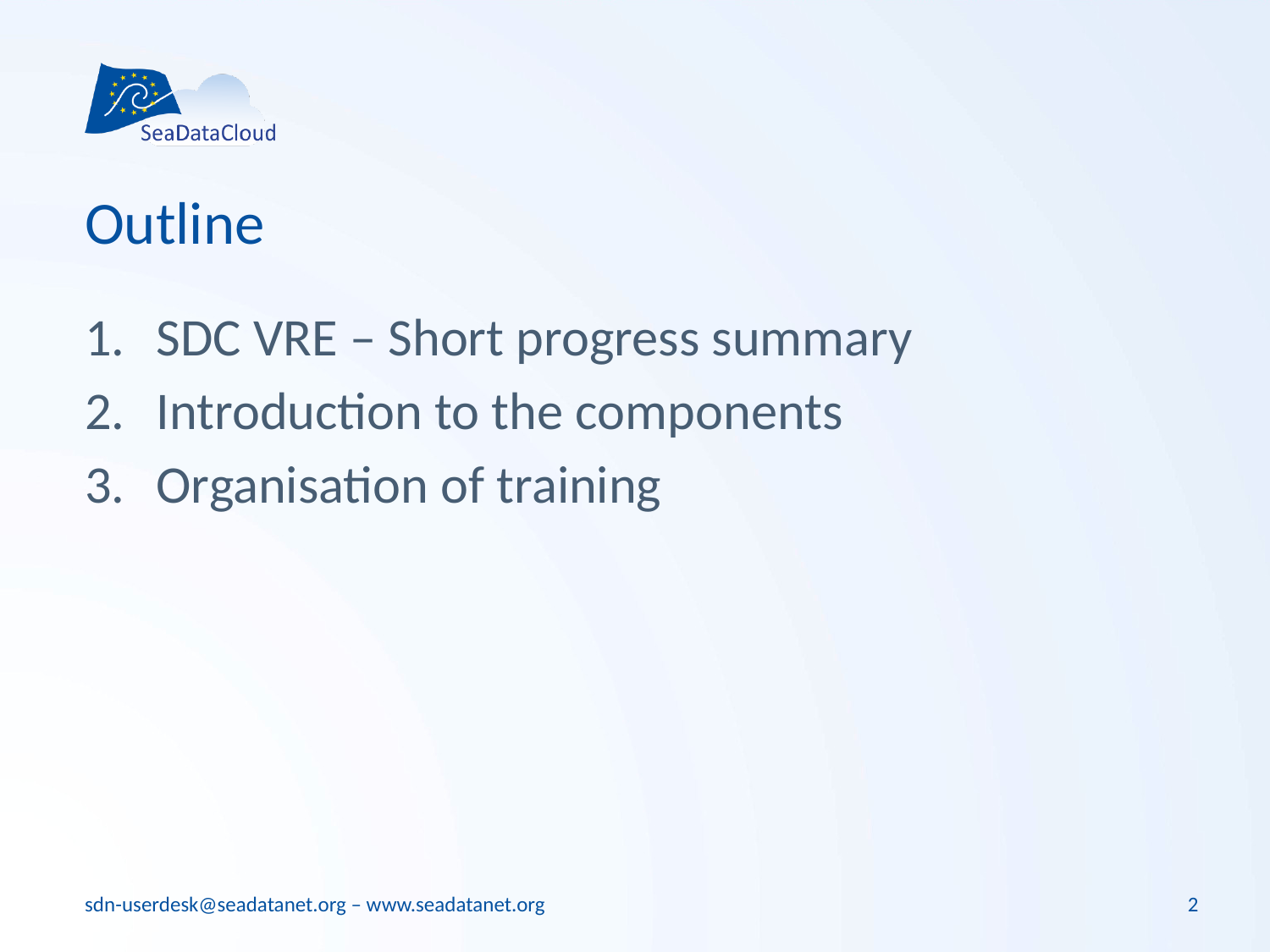

# Outline
SDC VRE – Short progress summary
Introduction to the components
Organisation of training
2